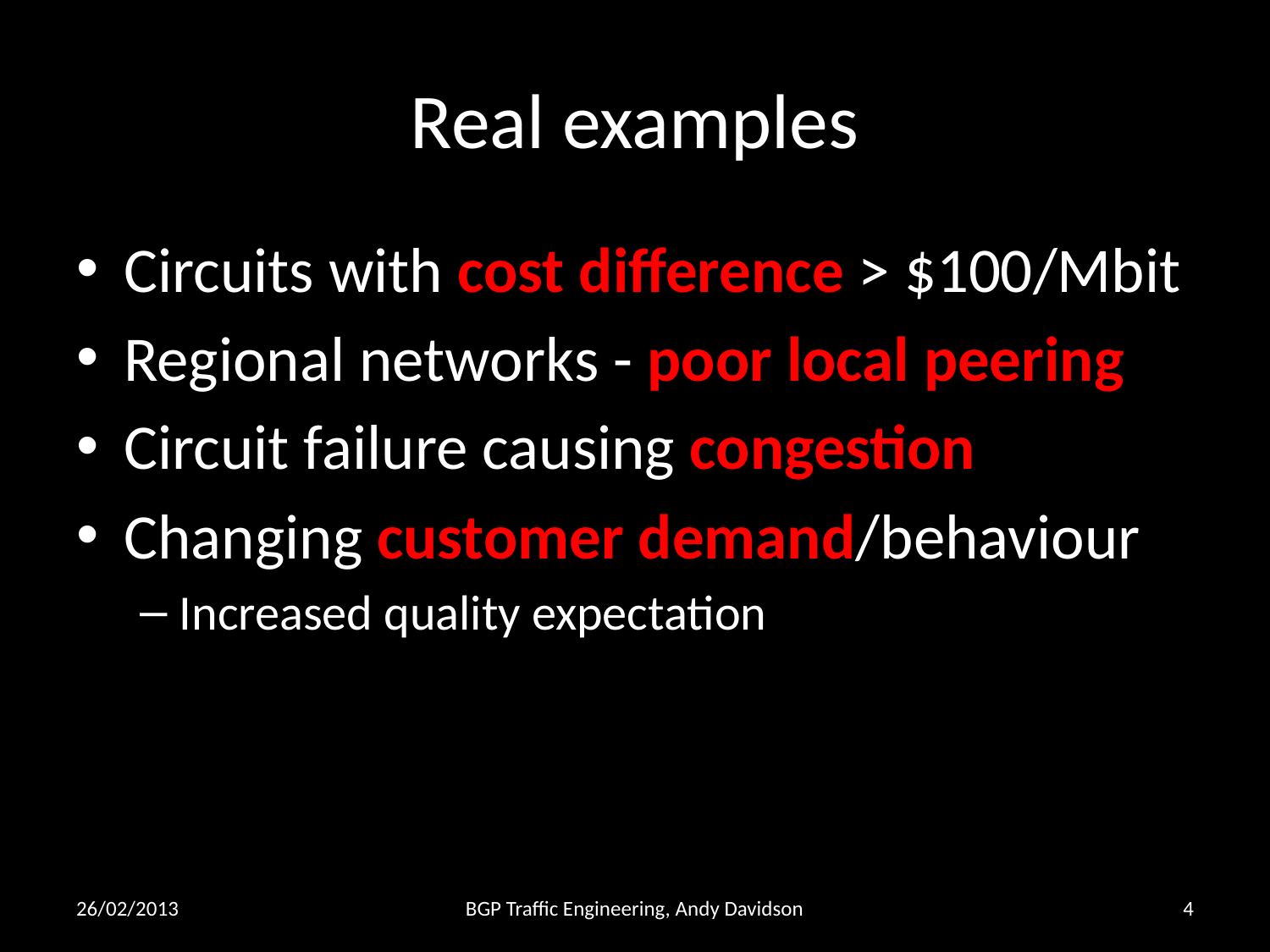

# Real examples
Circuits with cost difference > $100/Mbit
Regional networks - poor local peering
Circuit failure causing congestion
Changing customer demand/behaviour
Increased quality expectation

26/02/2013
BGP Traffic Engineering, Andy Davidson
4